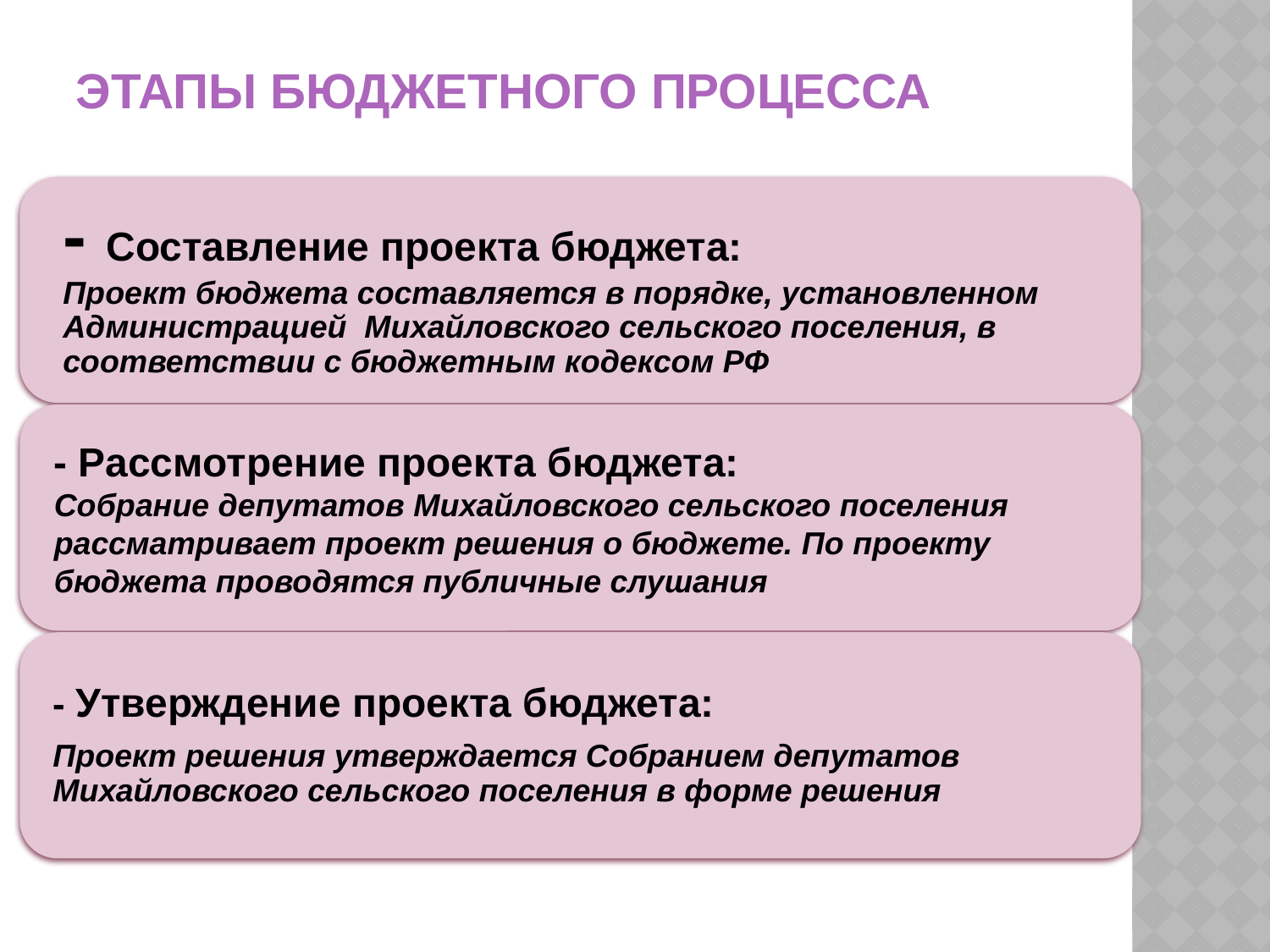

# Этапы бюджетного процесса
- Составление проекта бюджета:
Проект бюджета составляется в порядке, установленном Администрацией  Михайловского сельского поселения, в соответствии с бюджетным кодексом РФ
- Рассмотрение проекта бюджета:
Собрание депутатов Михайловского сельского поселения рассматривает проект решения о бюджете. По проекту бюджета проводятся публичные слушания
- Утверждение проекта бюджета:
Проект решения утверждается Собранием депутатов Михайловского сельского поселения в форме решения